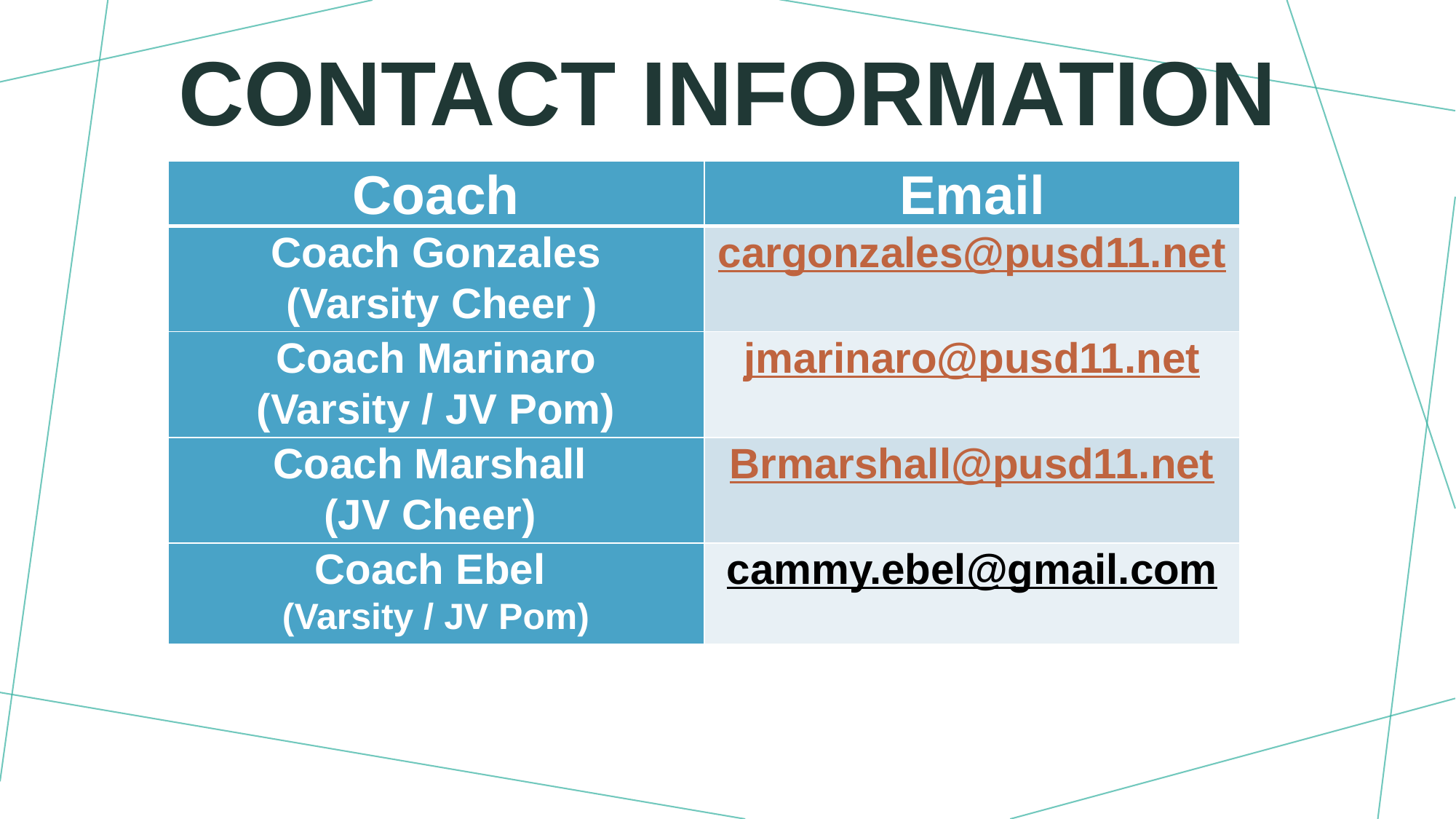

# Contact information
| Coach | Email |
| --- | --- |
| Coach Gonzales  (Varsity Cheer ) | cargonzales@pusd11.net |
| Coach Marinaro (Varsity / JV Pom) | jmarinaro@pusd11.net |
| Coach Marshall (JV Cheer) | Brmarshall@pusd11.net |
| Coach Ebel (Varsity / JV Pom) | cammy.ebel@gmail.com |